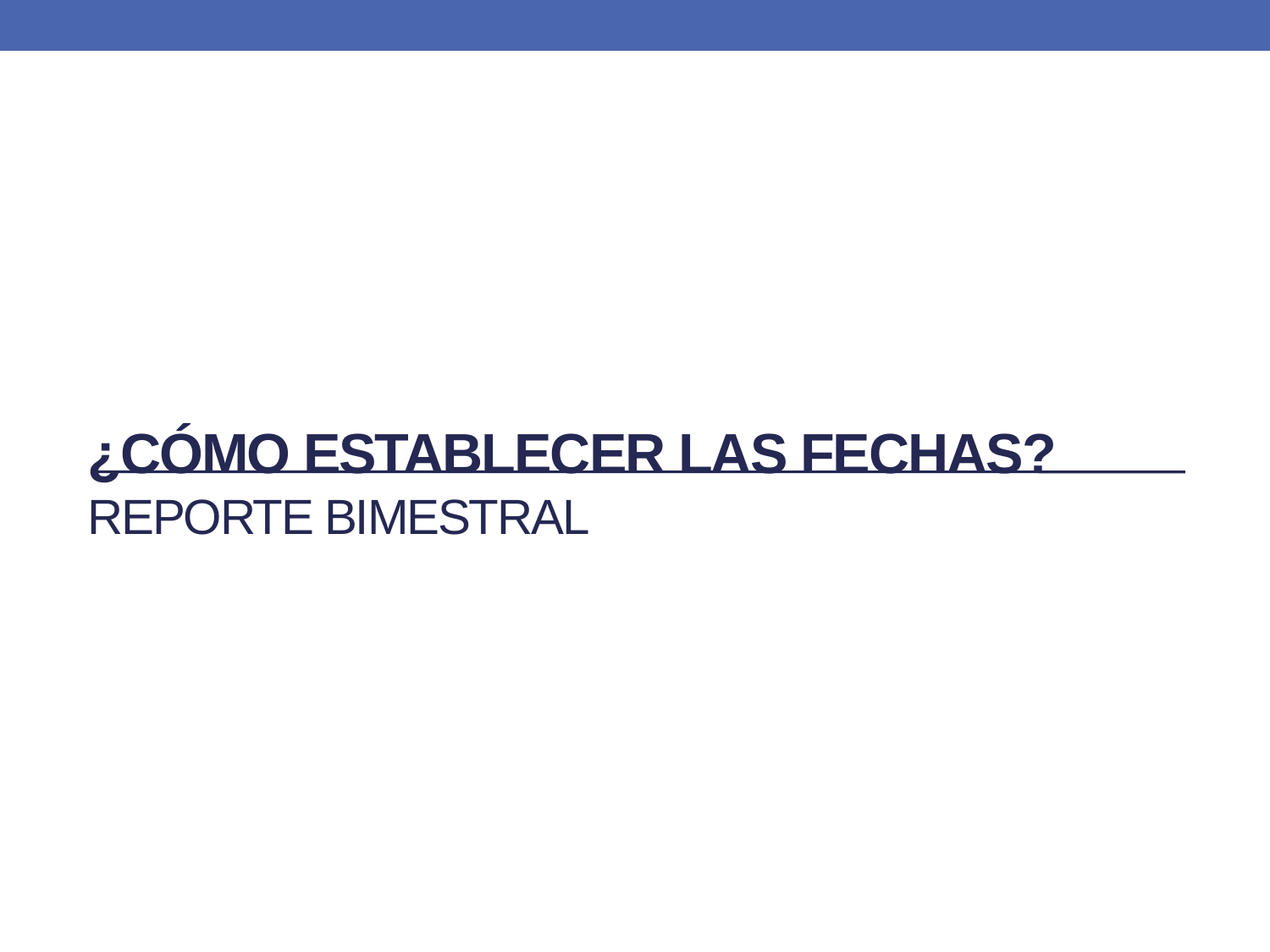

# ¿Cómo establecer las fechas? REPORTE bimestral